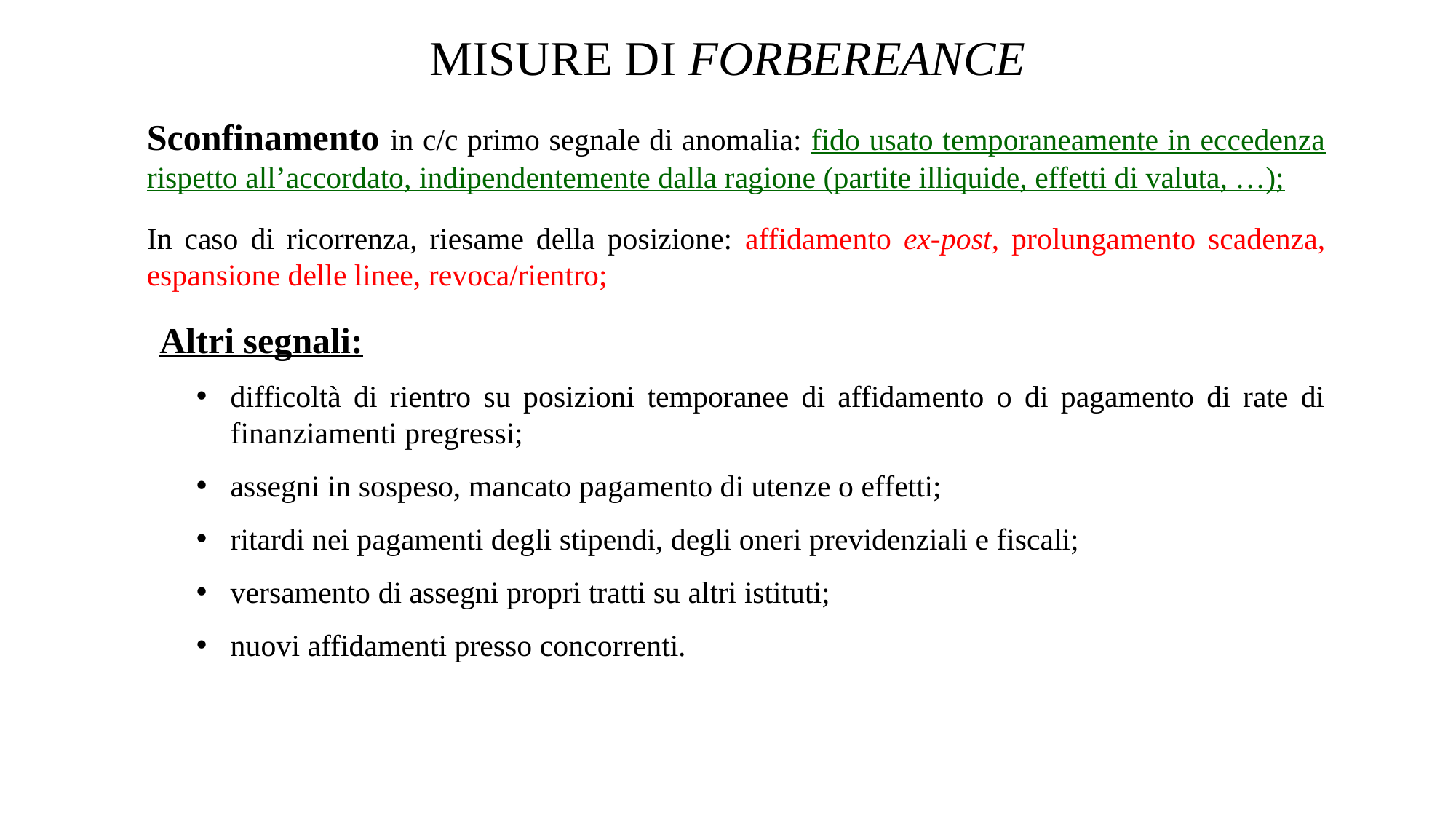

# MISURE DI FORBEREANCE
Sconfinamento in c/c primo segnale di anomalia: fido usato temporaneamente in eccedenza rispetto all’accordato, indipendentemente dalla ragione (partite illiquide, effetti di valuta, …);
In caso di ricorrenza, riesame della posizione: affidamento ex-post, prolungamento scadenza, espansione delle linee, revoca/rientro;
Altri segnali:
difficoltà di rientro su posizioni temporanee di affidamento o di pagamento di rate di finanziamenti pregressi;
assegni in sospeso, mancato pagamento di utenze o effetti;
ritardi nei pagamenti degli stipendi, degli oneri previdenziali e fiscali;
versamento di assegni propri tratti su altri istituti;
nuovi affidamenti presso concorrenti.